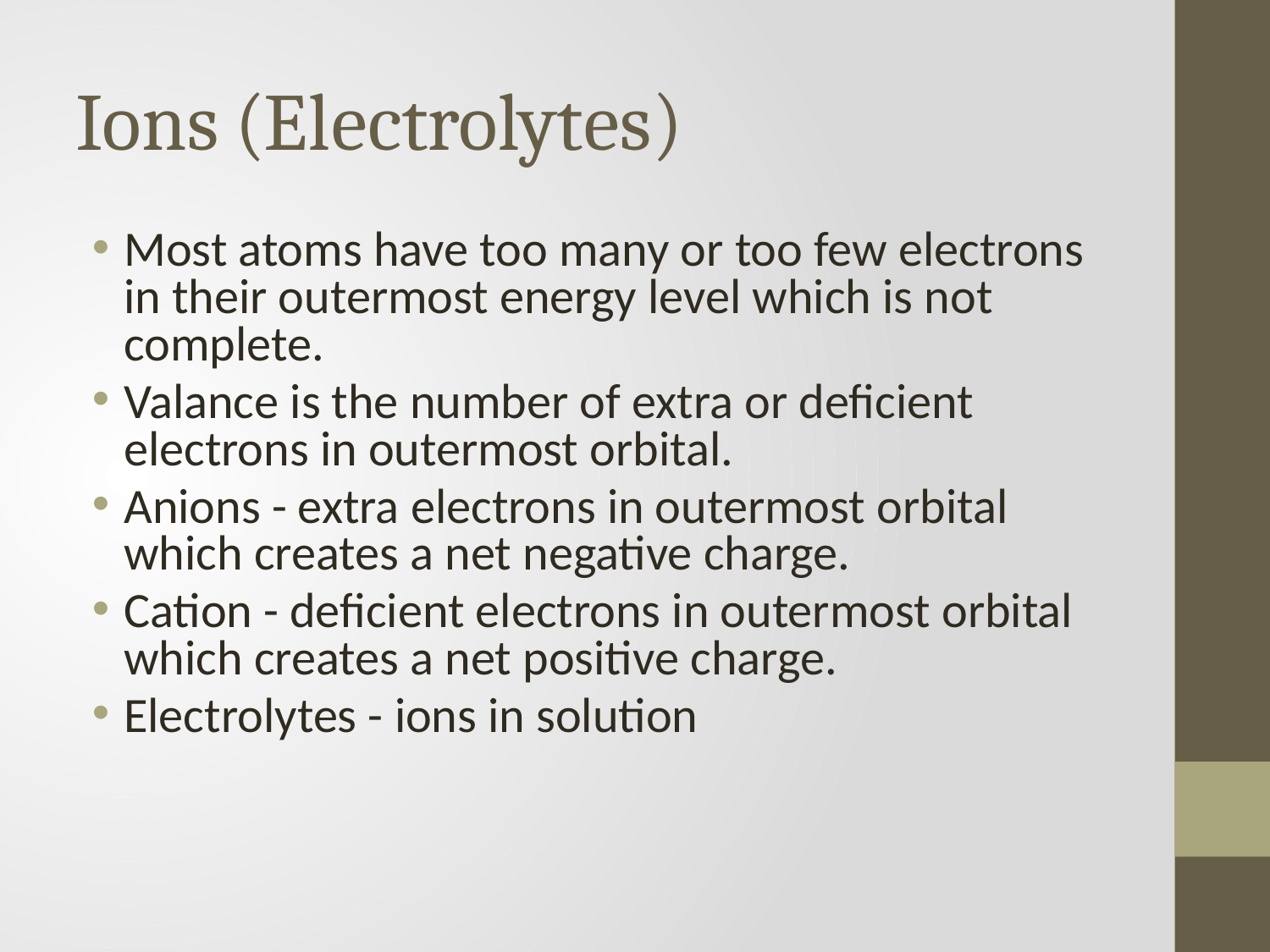

# Ions (Electrolytes)
Most atoms have too many or too few electrons in their outermost energy level which is not complete.
Valance is the number of extra or deficient electrons in outermost orbital.
Anions - extra electrons in outermost orbital which creates a net negative charge.
Cation - deficient electrons in outermost orbital which creates a net positive charge.
Electrolytes - ions in solution